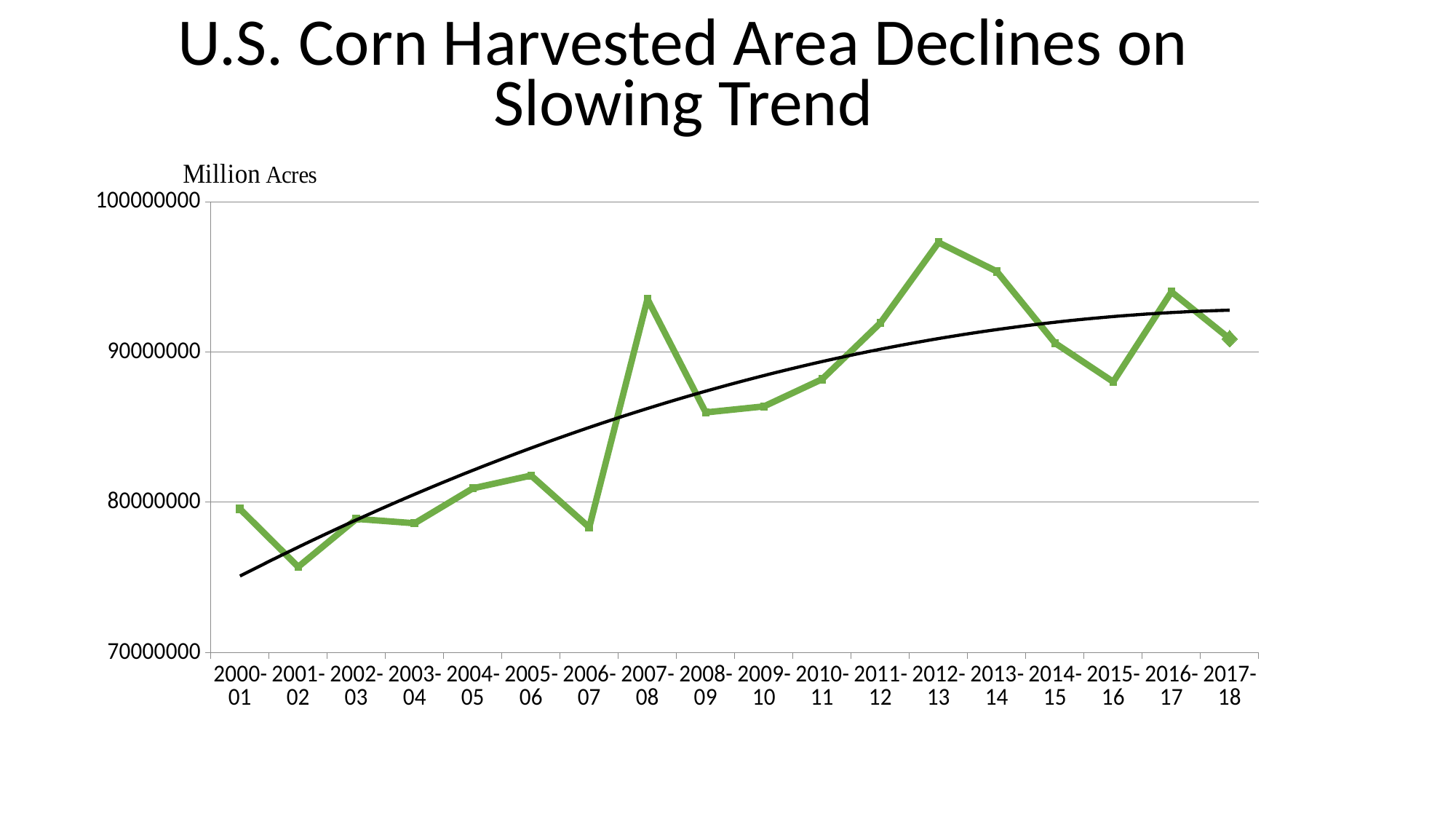

# U.S. Corn Harvested Area Declines on Slowing Trend

### Chart

| Category | CORN |
|---|---|
| 2000-01 | 79551000.0 |
| 2001-02 | 75702000.0 |
| 2002-03 | 78894000.0 |
| 2003-04 | 78603000.0 |
| 2004-05 | 80929000.0 |
| 2005-06 | 81779000.0 |
| 2006-07 | 78327000.0 |
| 2007-08 | 93527000.0 |
| 2008-09 | 85982000.0 |
| 2009-10 | 86382000.0 |
| 2010-11 | 88192000.0 |
| 2011-12 | 91936000.0 |
| 2012-13 | 97291000.0 |
| 2013-14 | 95365000.0 |
| 2014-15 | 90597000.0 |
| 2015-16 | 88019000.0 |
| 2016-17 | 94004000.0 |
| 2017-18 | 90886000.0 |